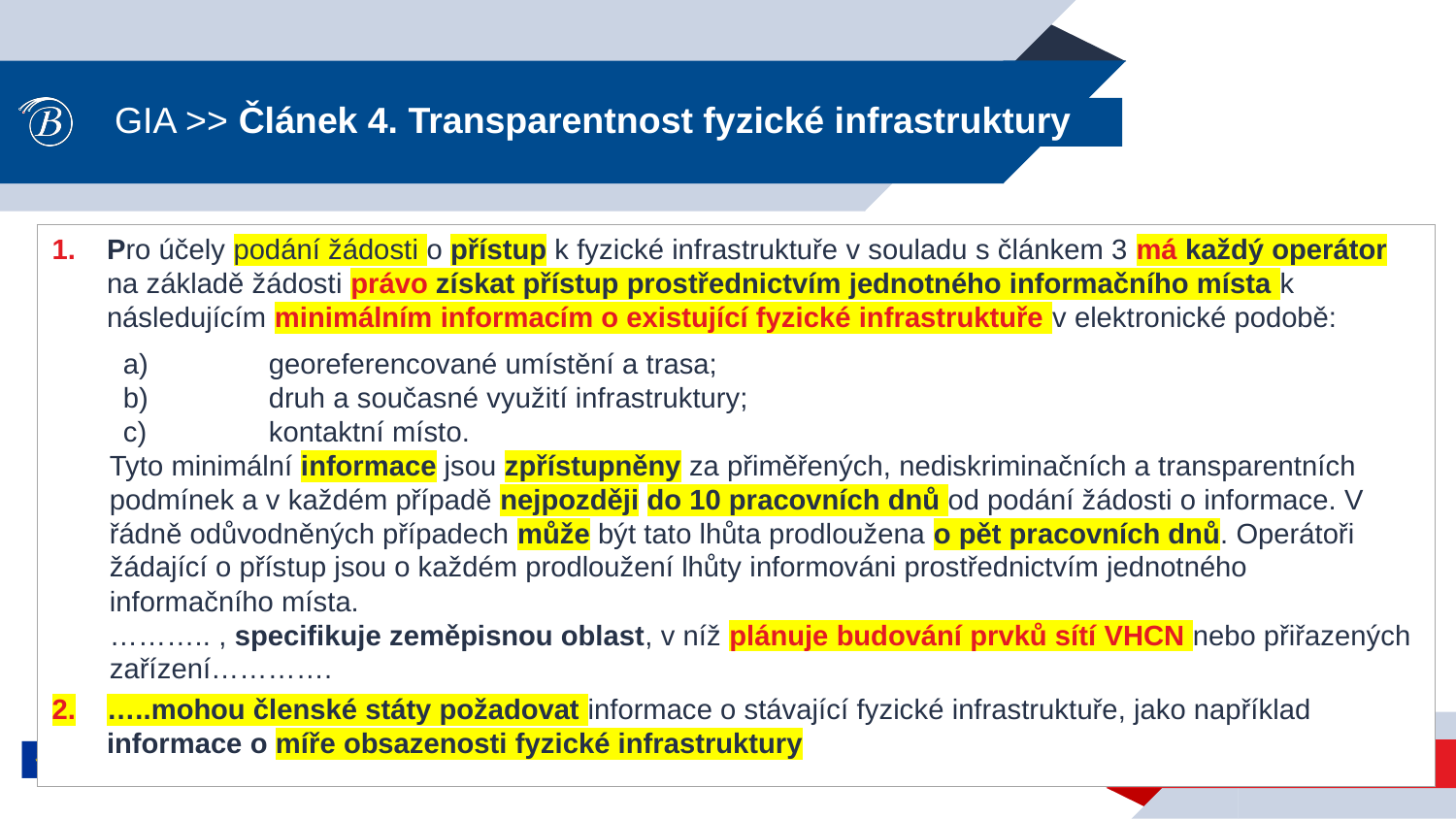

# GIA >> Článek 4. Transparentnost fyzické infrastruktury

Pro účely podání žádosti o přístup k fyzické infrastruktuře v souladu s článkem 3 má každý operátor na základě žádosti právo získat přístup prostřednictvím jednotného informačního místa k následujícím minimálním informacím o existující fyzické infrastruktuře v elektronické podobě:
a)	georeferencované umístění a trasa;
b)	druh a současné využití infrastruktury;
c)	kontaktní místo.
Tyto minimální informace jsou zpřístupněny za přiměřených, nediskriminačních a transparentních podmínek a v každém případě nejpozději do 10 pracovních dnů od podání žádosti o informace. V řádně odůvodněných případech může být tato lhůta prodloužena o pět pracovních dnů. Operátoři žádající o přístup jsou o každém prodloužení lhůty informováni prostřednictvím jednotného informačního místa.
……….. , specifikuje zeměpisnou oblast, v níž plánuje budování prvků sítí VHCN nebo přiřazených zařízení………….
…..mohou členské státy požadovat informace o stávající fyzické infrastruktuře, jako například informace o míře obsazenosti fyzické infrastruktury